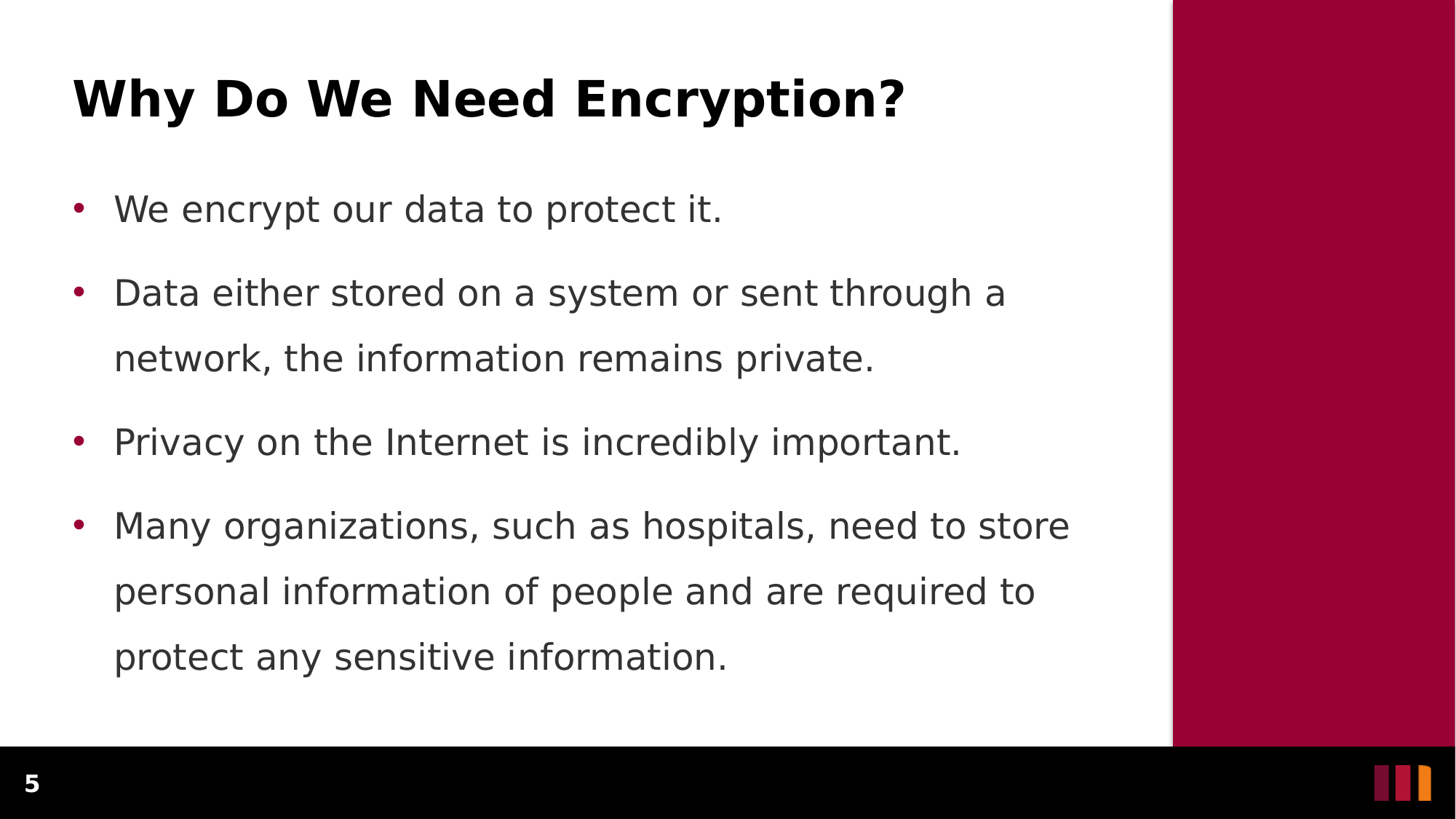

Why Do We Need Encryption?
We encrypt our data to protect it.
Data either stored on a system or sent through a network, the information remains private.
Privacy on the Internet is incredibly important.
Many organizations, such as hospitals, need to store personal information of people and are required to protect any sensitive information.
5